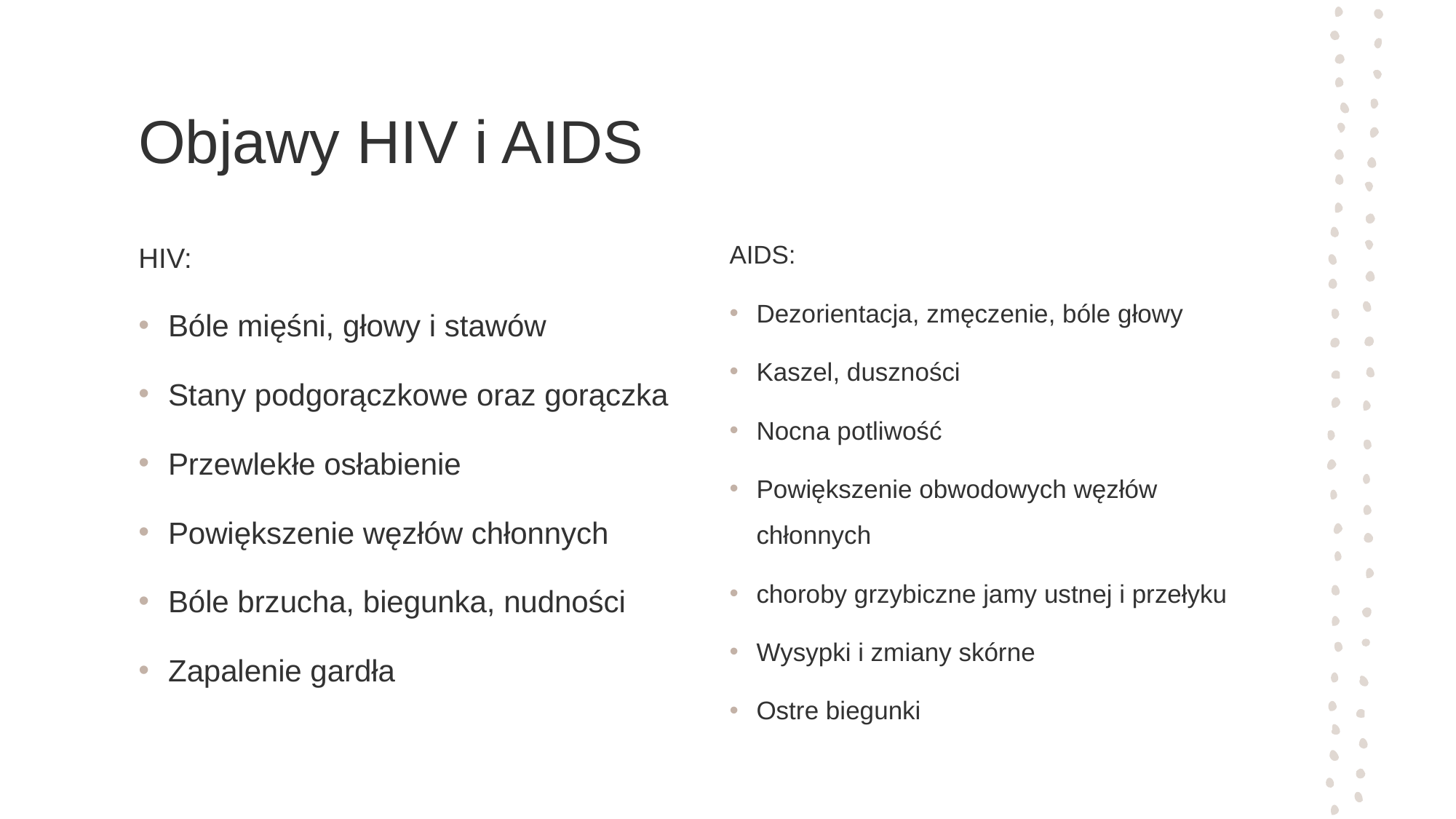

# Objawy HIV i AIDS
HIV:
Bóle mięśni, głowy i stawów
Stany podgorączkowe oraz gorączka
Przewlekłe osłabienie
Powiększenie węzłów chłonnych
Bóle brzucha, biegunka, nudności
Zapalenie gardła
AIDS:
Dezorientacja, zmęczenie, bóle głowy
Kaszel, duszności
Nocna potliwość
Powiększenie obwodowych węzłów chłonnych
choroby grzybiczne jamy ustnej i przełyku
Wysypki i zmiany skórne
Ostre biegunki